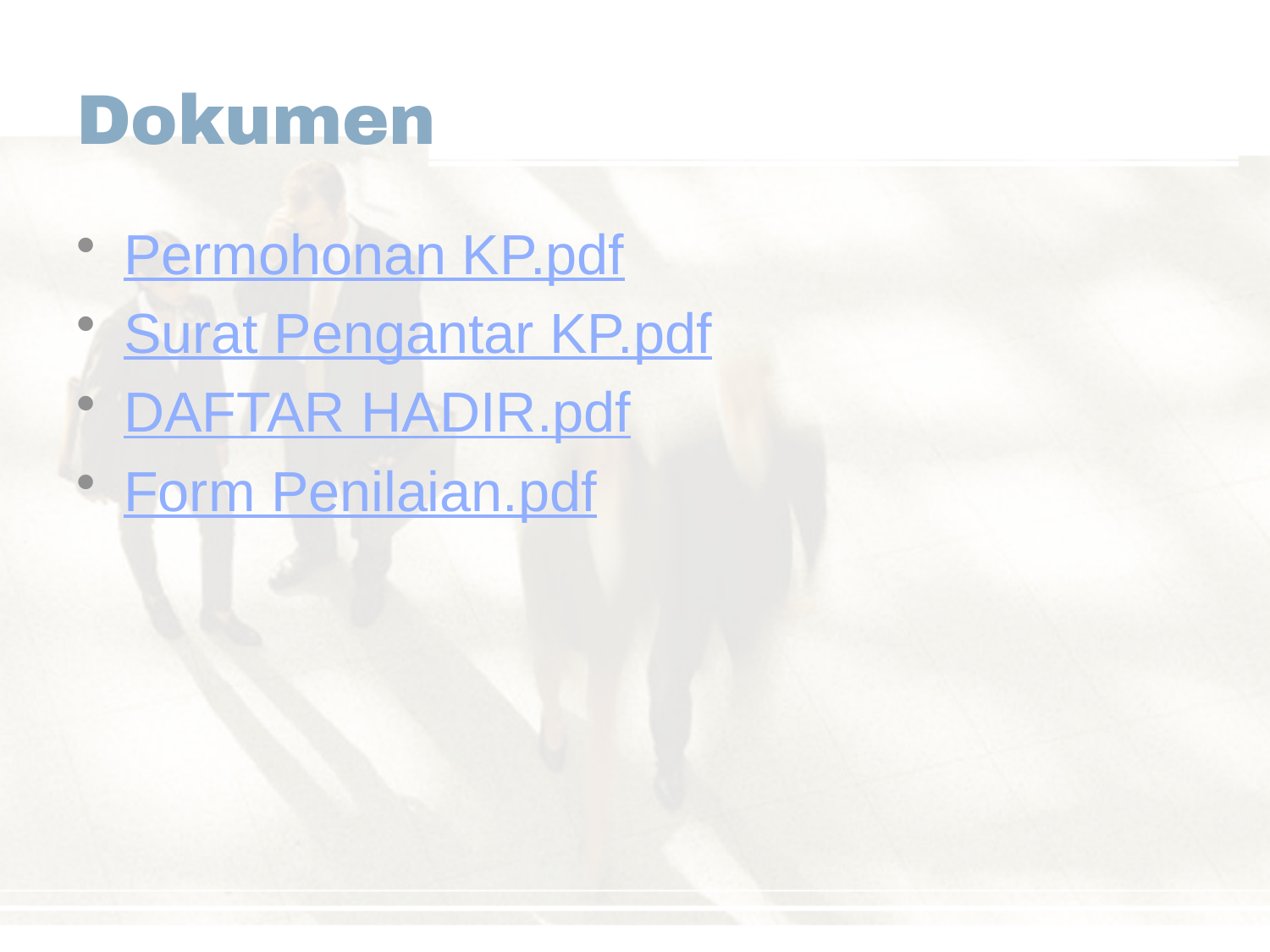

# Dokumen
Permohonan KP.pdf
Surat Pengantar KP.pdf
DAFTAR HADIR.pdf
Form Penilaian.pdf